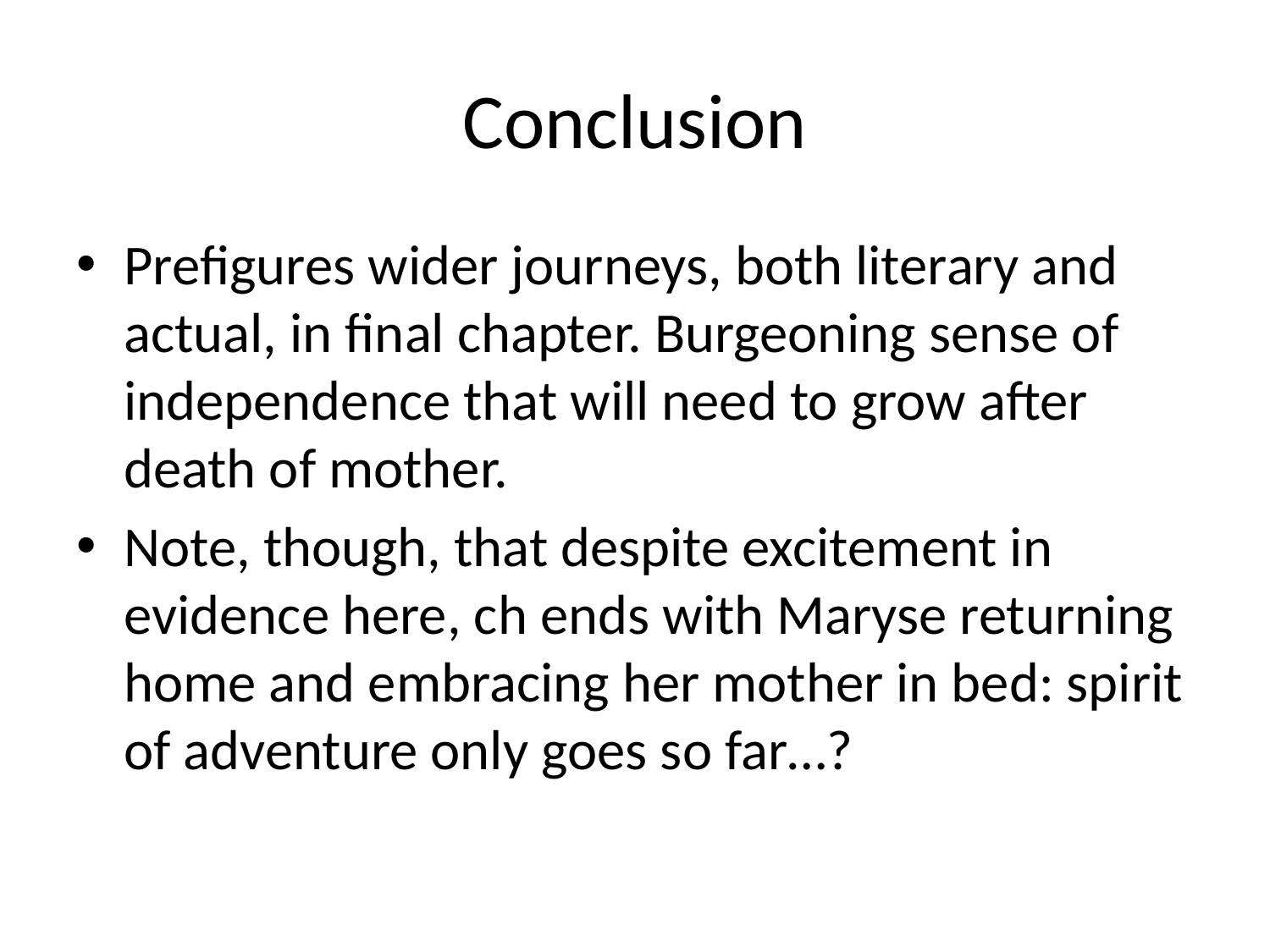

# Conclusion
Prefigures wider journeys, both literary and actual, in final chapter. Burgeoning sense of independence that will need to grow after death of mother.
Note, though, that despite excitement in evidence here, ch ends with Maryse returning home and embracing her mother in bed: spirit of adventure only goes so far…?